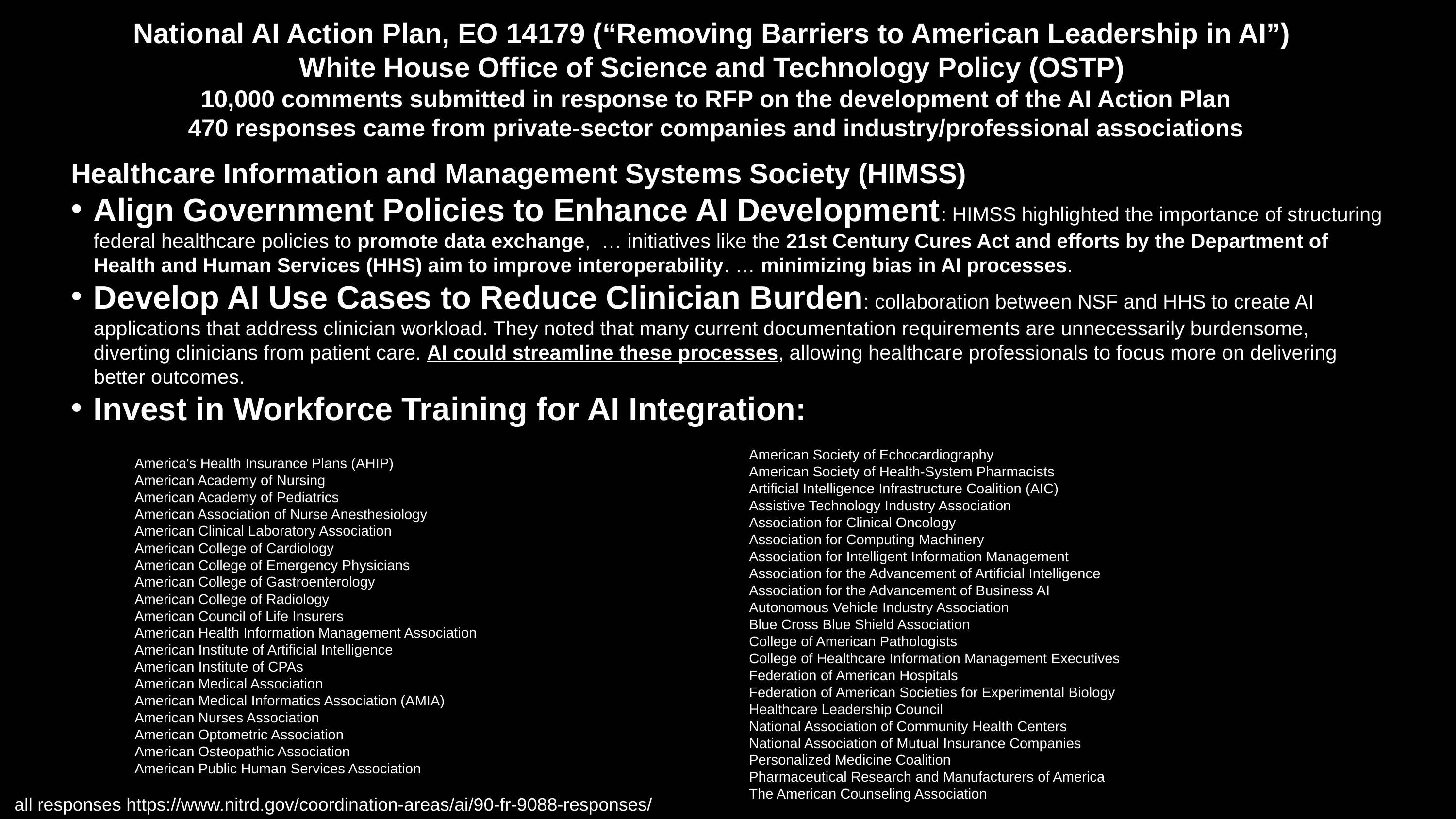

National AI Action Plan, EO 14179 (“Removing Barriers to American Leadership in AI”)
White House Office of Science and Technology Policy (OSTP)
10,000 comments submitted in response to RFP on the development of the AI Action Plan
470 responses came from private-sector companies and industry/professional associations
Healthcare Information and Management Systems Society (HIMSS)
Align Government Policies to Enhance AI Development: HIMSS highlighted the importance of structuring federal healthcare policies to promote data exchange,  … initiatives like the 21st Century Cures Act and efforts by the Department of Health and Human Services (HHS) aim to improve interoperability. … minimizing bias in AI processes.
Develop AI Use Cases to Reduce Clinician Burden: collaboration between NSF and HHS to create AI applications that address clinician workload. They noted that many current documentation requirements are unnecessarily burdensome, diverting clinicians from patient care. AI could streamline these processes, allowing healthcare professionals to focus more on delivering better outcomes.
Invest in Workforce Training for AI Integration:
American Society of Echocardiography
American Society of Health-System Pharmacists
Artificial Intelligence Infrastructure Coalition (AIC)
Assistive Technology Industry Association
Association for Clinical Oncology
Association for Computing Machinery
Association for Intelligent Information Management
Association for the Advancement of Artificial Intelligence
Association for the Advancement of Business AI
Autonomous Vehicle Industry Association
Blue Cross Blue Shield Association
College of American Pathologists
College of Healthcare Information Management Executives
Federation of American Hospitals
Federation of American Societies for Experimental Biology
Healthcare Leadership Council
National Association of Community Health Centers
National Association of Mutual Insurance Companies
Personalized Medicine Coalition
Pharmaceutical Research and Manufacturers of America
The American Counseling Association
America's Health Insurance Plans (AHIP)
American Academy of Nursing
American Academy of Pediatrics
American Association of Nurse Anesthesiology
American Clinical Laboratory Association
American College of Cardiology
American College of Emergency Physicians
American College of Gastroenterology
American College of Radiology
American Council of Life Insurers
American Health Information Management Association
American Institute of Artificial Intelligence
American Institute of CPAs
American Medical Association
American Medical Informatics Association (AMIA)
American Nurses Association
American Optometric Association
American Osteopathic Association
American Public Human Services Association
all responses https://www.nitrd.gov/coordination-areas/ai/90-fr-9088-responses/